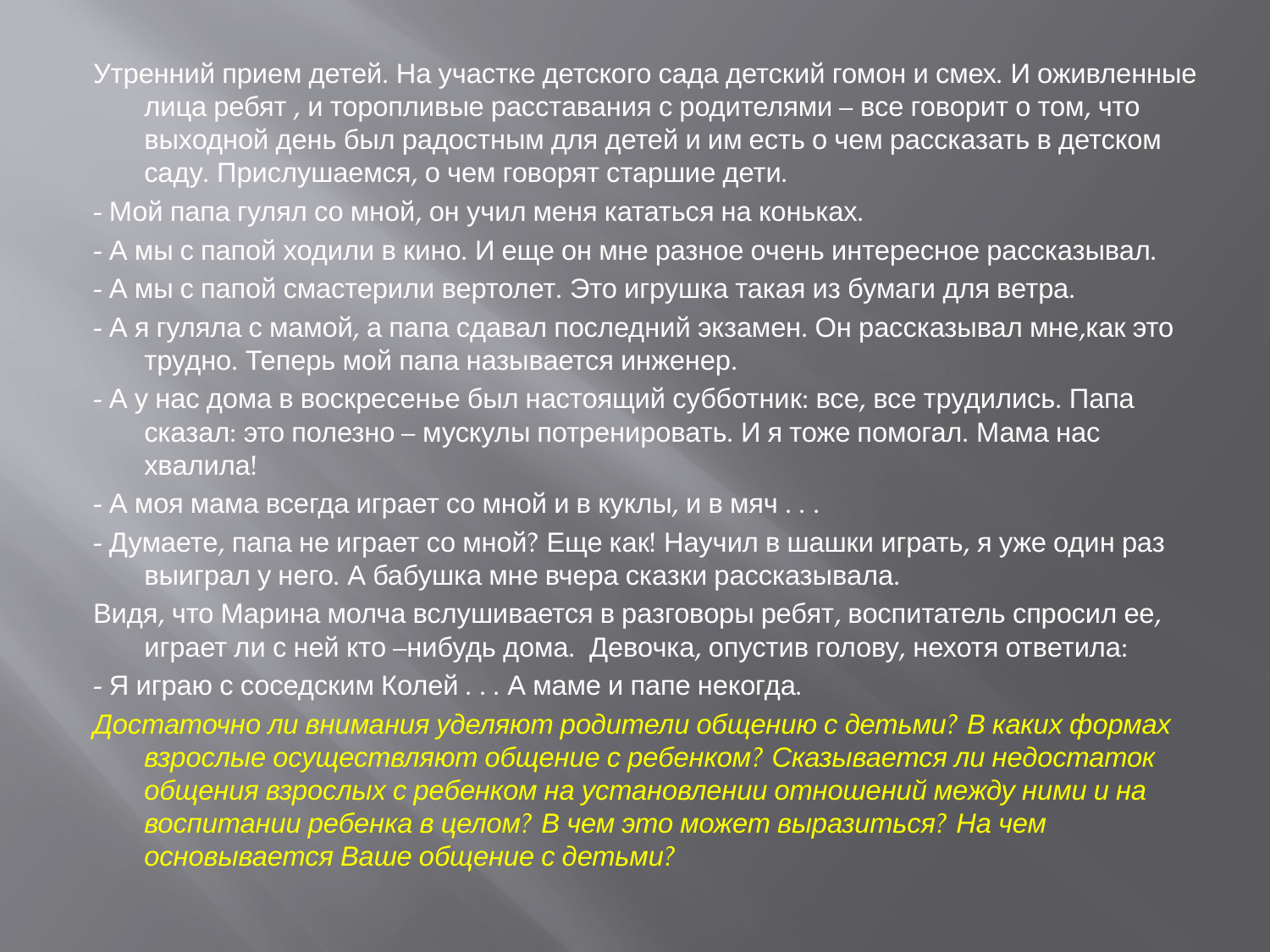

Утренний прием детей. На участке детского сада детский гомон и смех. И оживленные лица ребят , и торопливые расставания с родителями – все говорит о том, что выходной день был радостным для детей и им есть о чем рассказать в детском саду. Прислушаемся, о чем говорят старшие дети.
- Мой папа гулял со мной, он учил меня кататься на коньках.
- А мы с папой ходили в кино. И еще он мне разное очень интересное рассказывал.
- А мы с папой смастерили вертолет. Это игрушка такая из бумаги для ветра.
- А я гуляла с мамой, а папа сдавал последний экзамен. Он рассказывал мне,как это трудно. Теперь мой папа называется инженер.
- А у нас дома в воскресенье был настоящий субботник: все, все трудились. Папа сказал: это полезно – мускулы потренировать. И я тоже помогал. Мама нас хвалила!
- А моя мама всегда играет со мной и в куклы, и в мяч . . .
- Думаете, папа не играет со мной? Еще как! Научил в шашки играть, я уже один раз выиграл у него. А бабушка мне вчера сказки рассказывала.
Видя, что Марина молча вслушивается в разговоры ребят, воспитатель спросил ее, играет ли с ней кто –нибудь дома.  Девочка, опустив голову, нехотя ответила:
- Я играю с соседским Колей . . . А маме и папе некогда.
Достаточно ли внимания уделяют родители общению с детьми? В каких формах взрослые осуществляют общение с ребенком? Сказывается ли недостаток общения взрослых с ребенком на установлении отношений между ними и на воспитании ребенка в целом? В чем это может выразиться? На чем основывается Ваше общение с детьми?